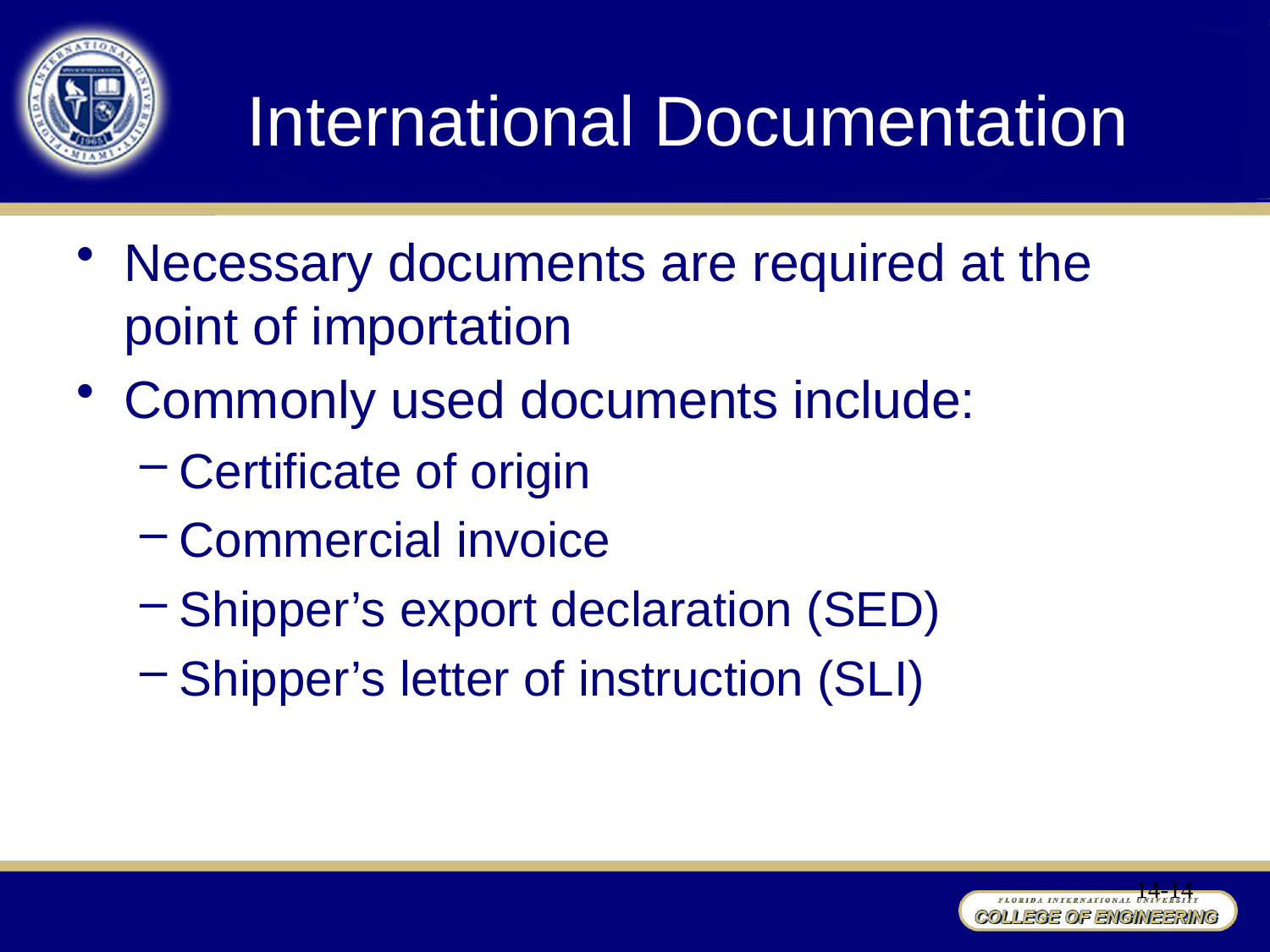

# International Documentation
Necessary documents are required at the point of importation
Commonly used documents include:
Certificate of origin
Commercial invoice
Shipper’s export declaration (SED)
Shipper’s letter of instruction (SLI)

14-14